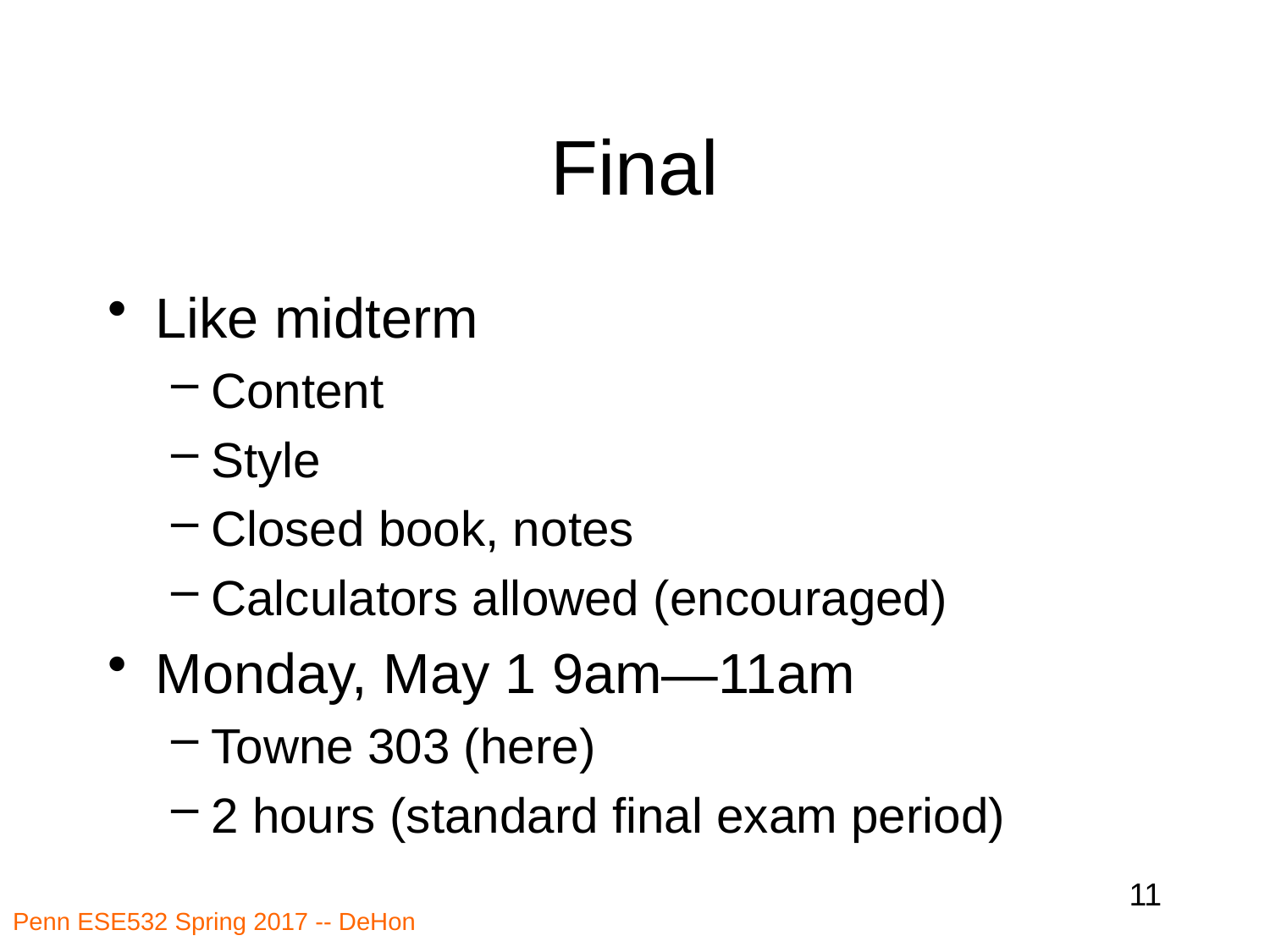

# Final
Like midterm
Content
Style
Closed book, notes
Calculators allowed (encouraged)
Monday, May 1 9am—11am
Towne 303 (here)
2 hours (standard final exam period)

11
Penn ESE532 Spring 2017 -- DeHon